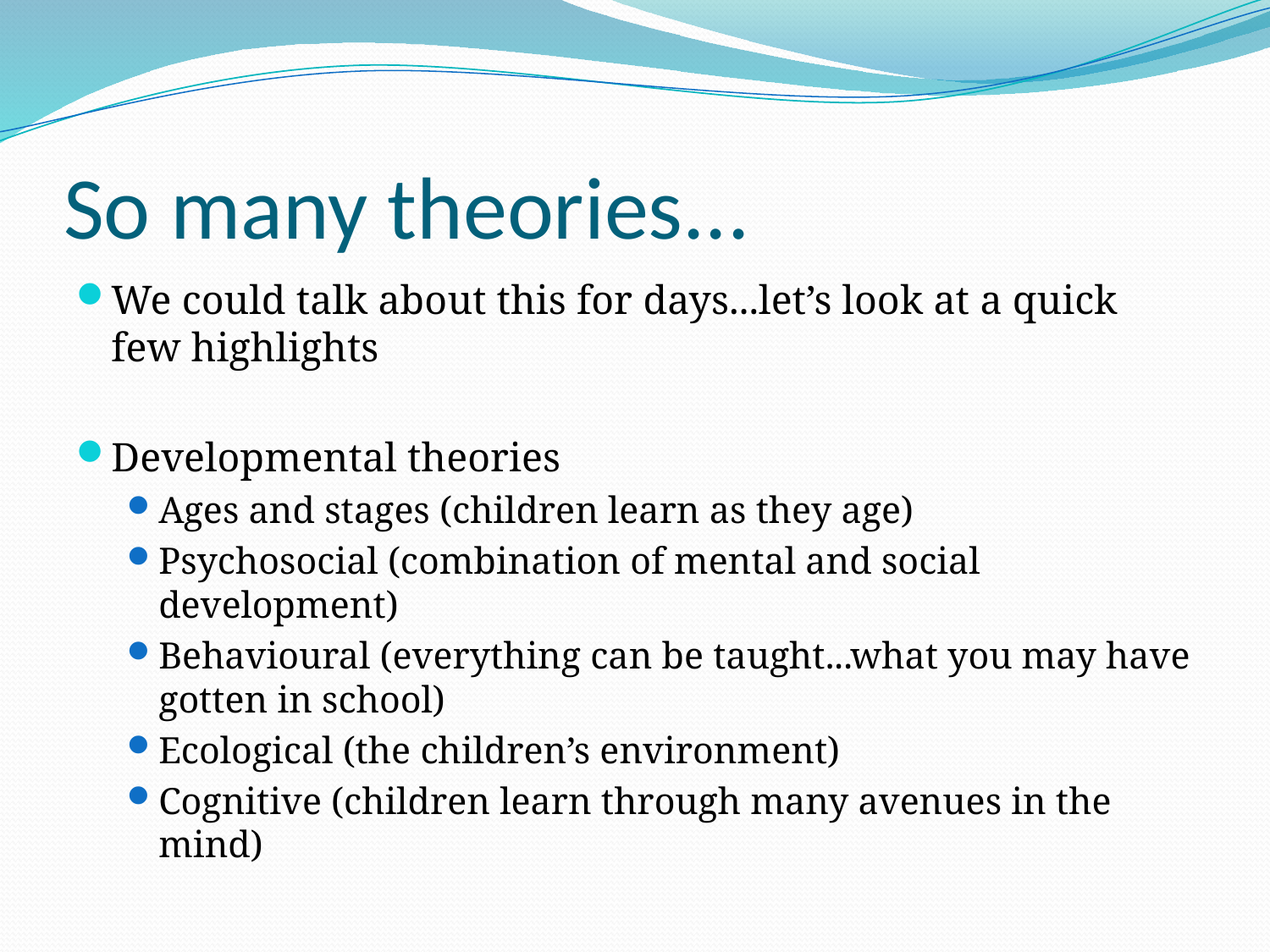

# So many theories...
We could talk about this for days...let’s look at a quick few highlights

Developmental theories
Ages and stages (children learn as they age)
Psychosocial (combination of mental and social development)
Behavioural (everything can be taught...what you may have gotten in school)
Ecological (the children’s environment)
Cognitive (children learn through many avenues in the mind)